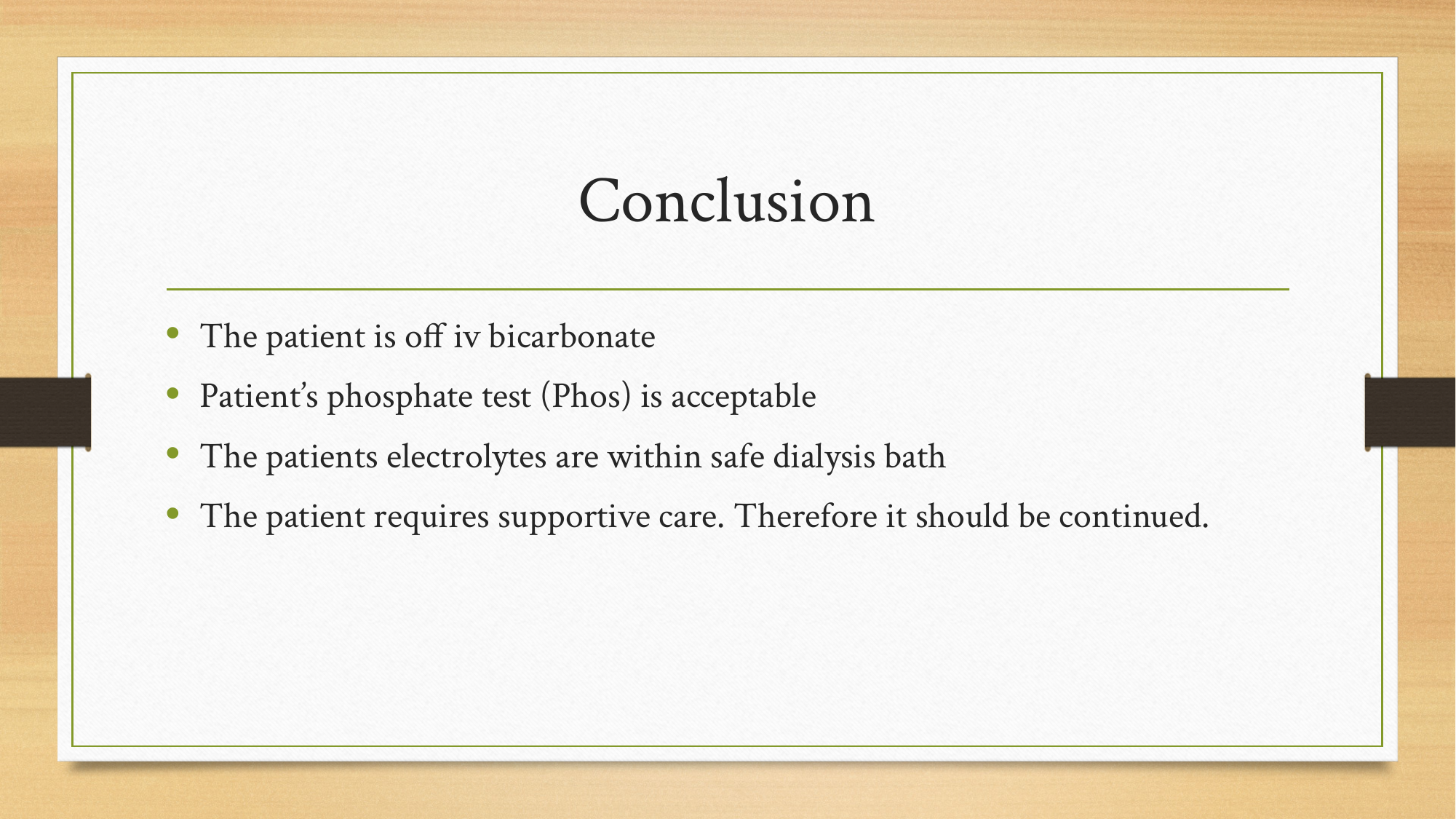

# Conclusion
The patient is off iv bicarbonate
Patient’s phosphate test (Phos) is acceptable
The patients electrolytes are within safe dialysis bath
The patient requires supportive care. Therefore it should be continued.